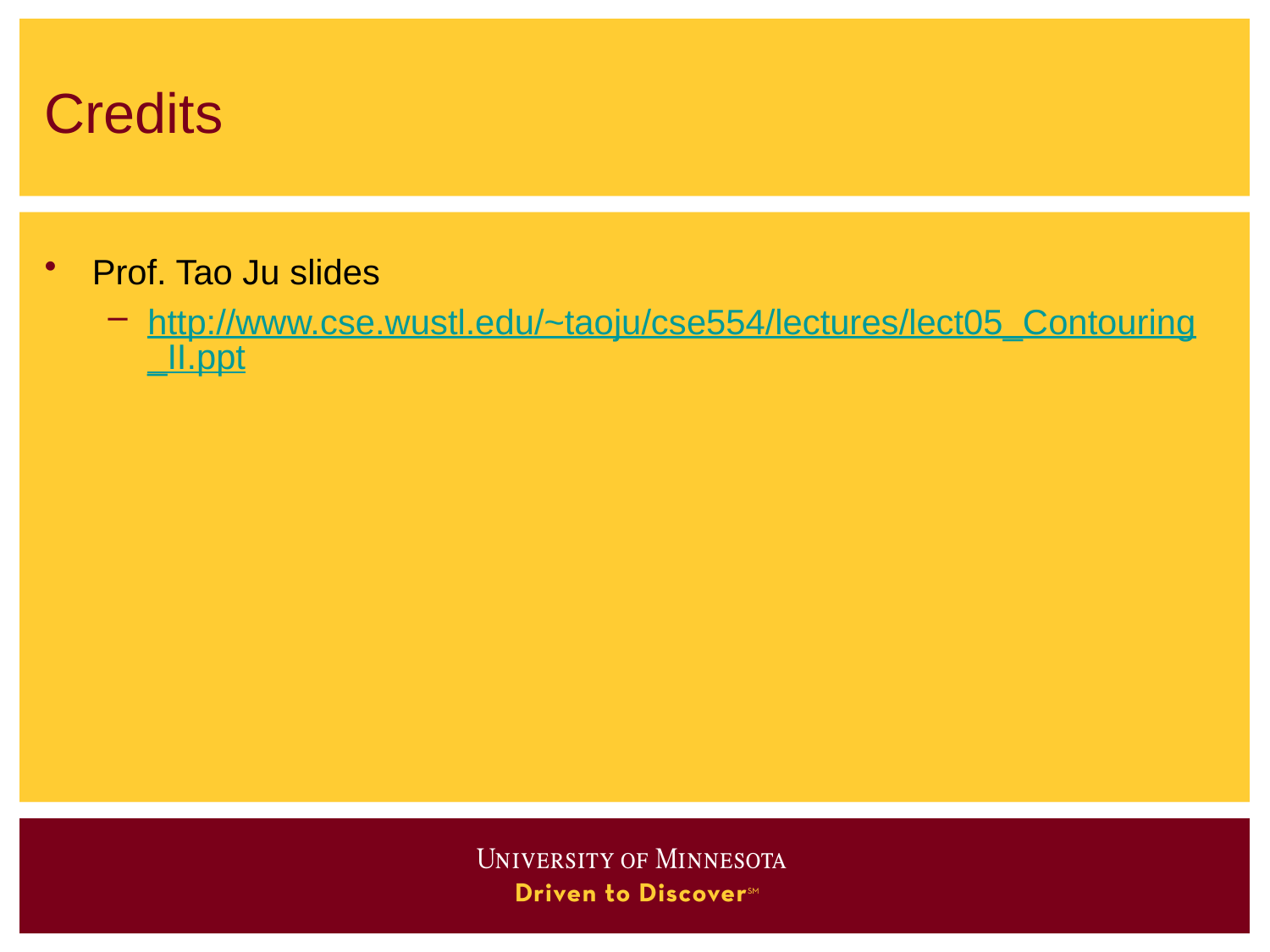

# Credits
Prof. Tao Ju slides
http://www.cse.wustl.edu/~taoju/cse554/lectures/lect05_Contouring_II.ppt